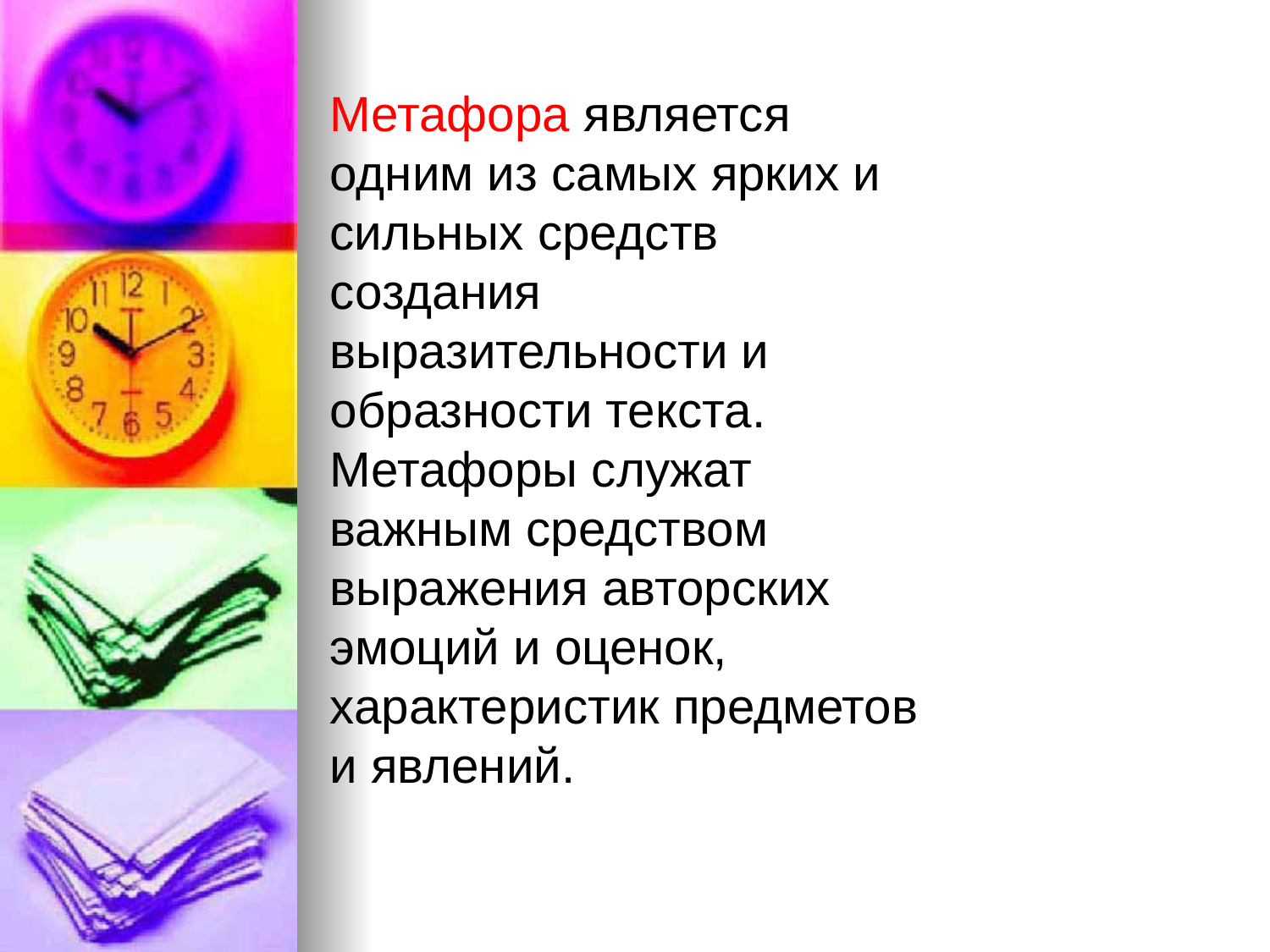

Метафора является одним из самых ярких и сильных средств создания выразительности и образности текста. Метафоры служат важным средством выражения авторских эмоций и оценок, характеристик предметов и явлений.